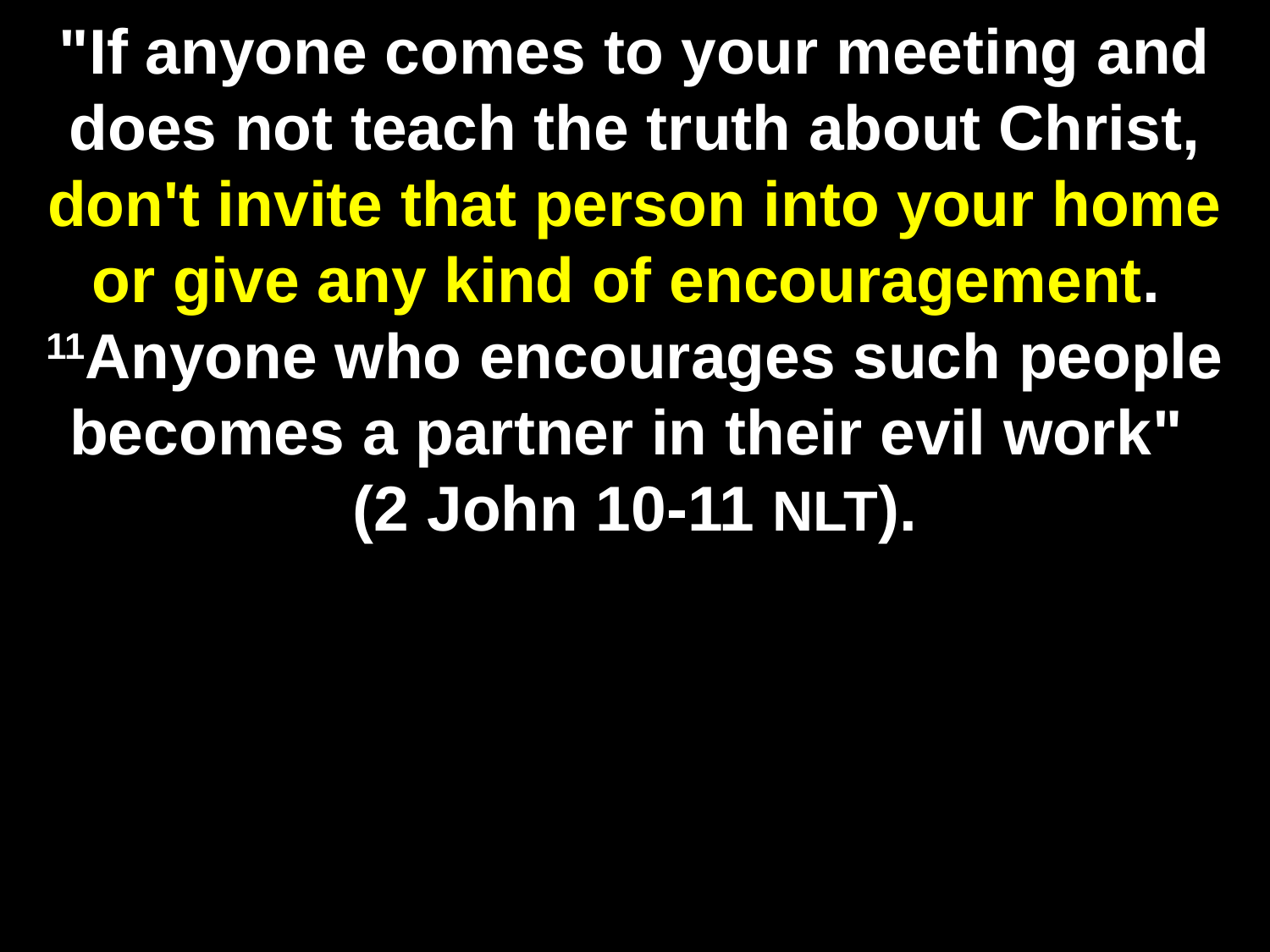

# "If anyone comes to your meeting and does not teach the truth about Christ, don't invite that person into your home or give any kind of encouragement.  11Anyone who encourages such people becomes a partner in their evil work" (2 John 10-11 NLT).